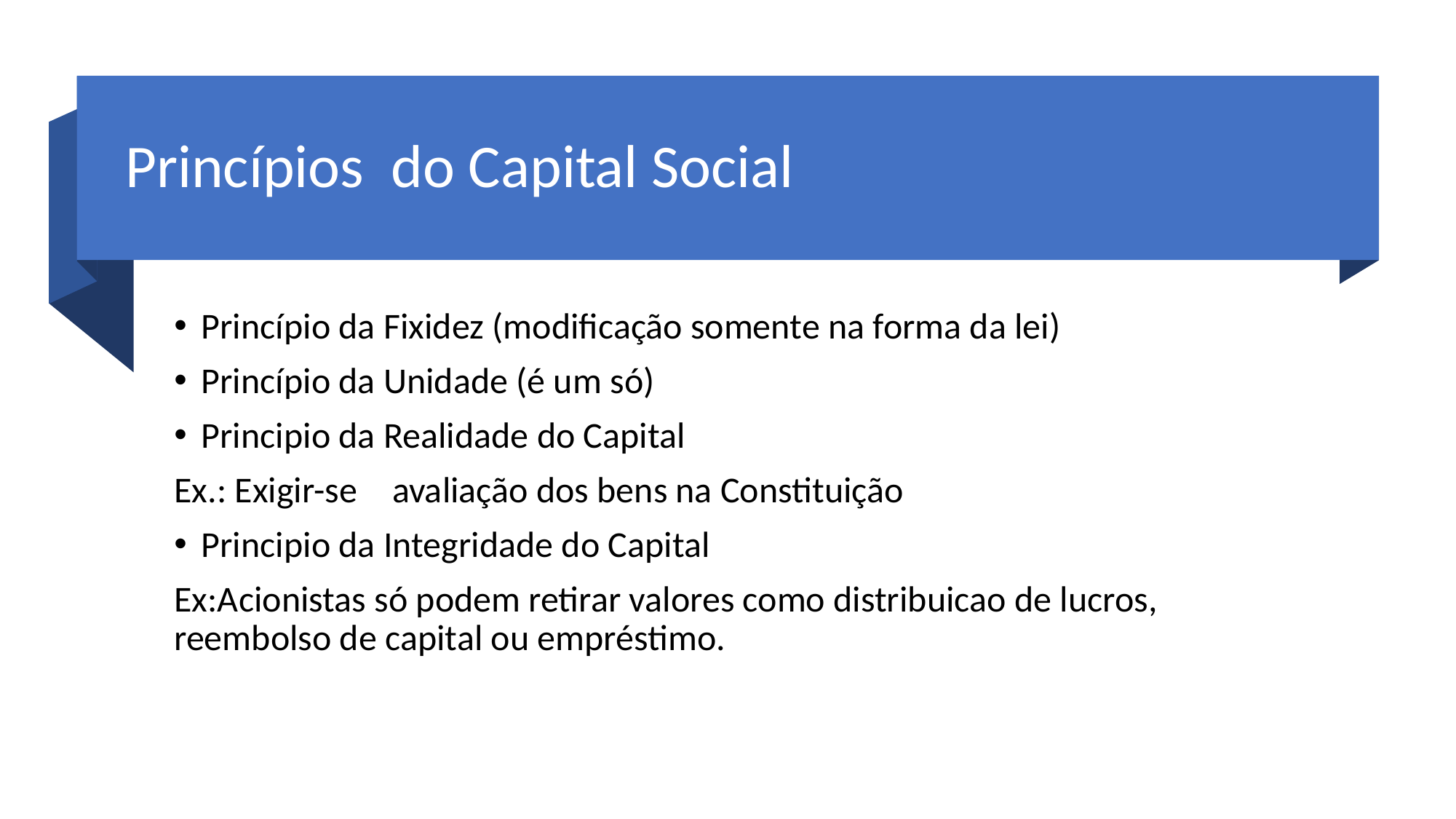

# Princípios  do Capital Social

Princípio da Fixidez (modificação somente na forma da lei)
Princípio da Unidade (é um só)
Principio da Realidade do Capital
Ex.: Exigir-se	avaliação dos bens na Constituição
Principio da Integridade do Capital
Ex:Acionistas só podem retirar valores como distribuicao de lucros, reembolso de capital ou empréstimo.